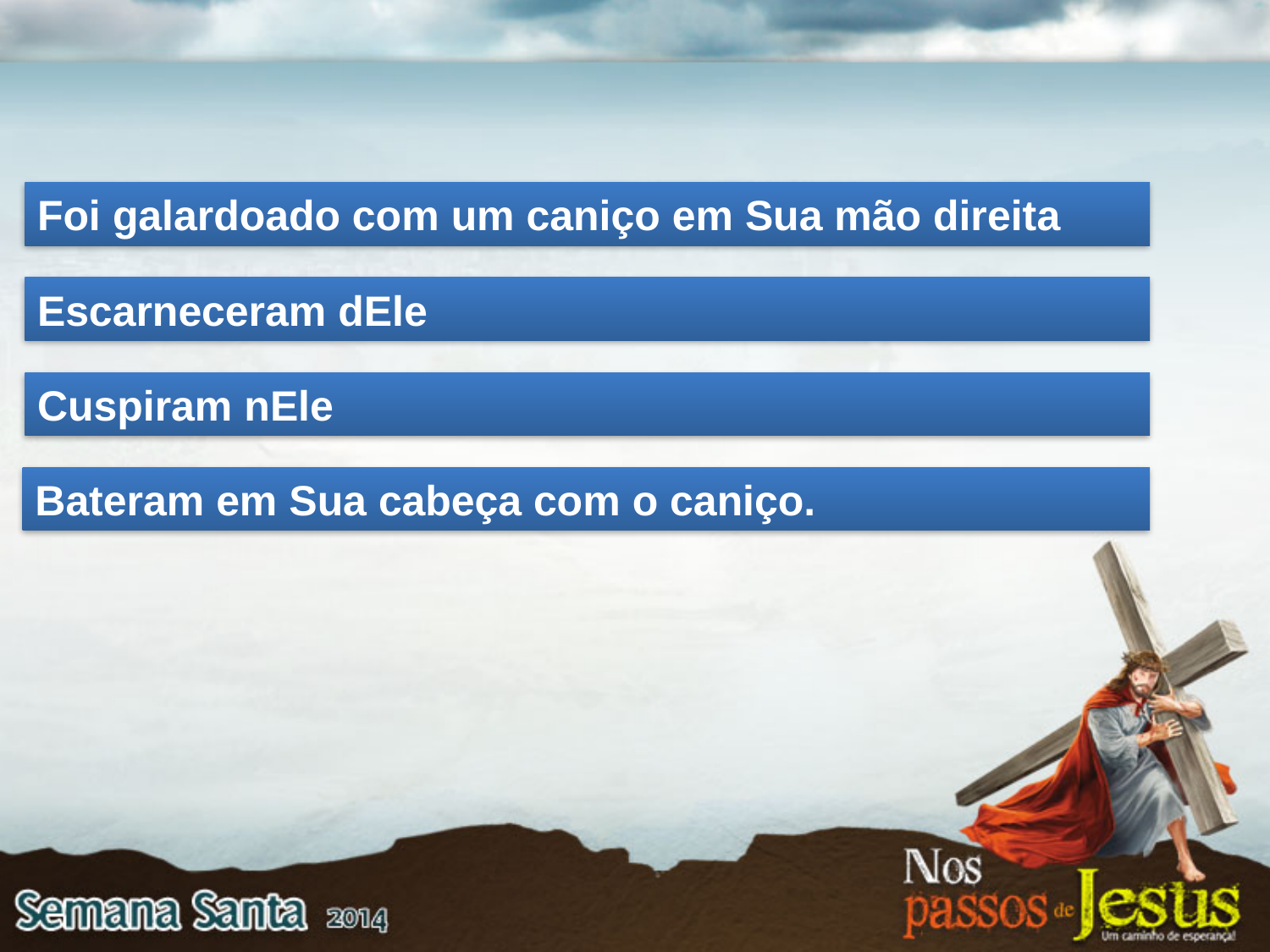

Foi galardoado com um caniço em Sua mão direita
Escarneceram dEle
Cuspiram nEle
Bateram em Sua cabeça com o caniço.